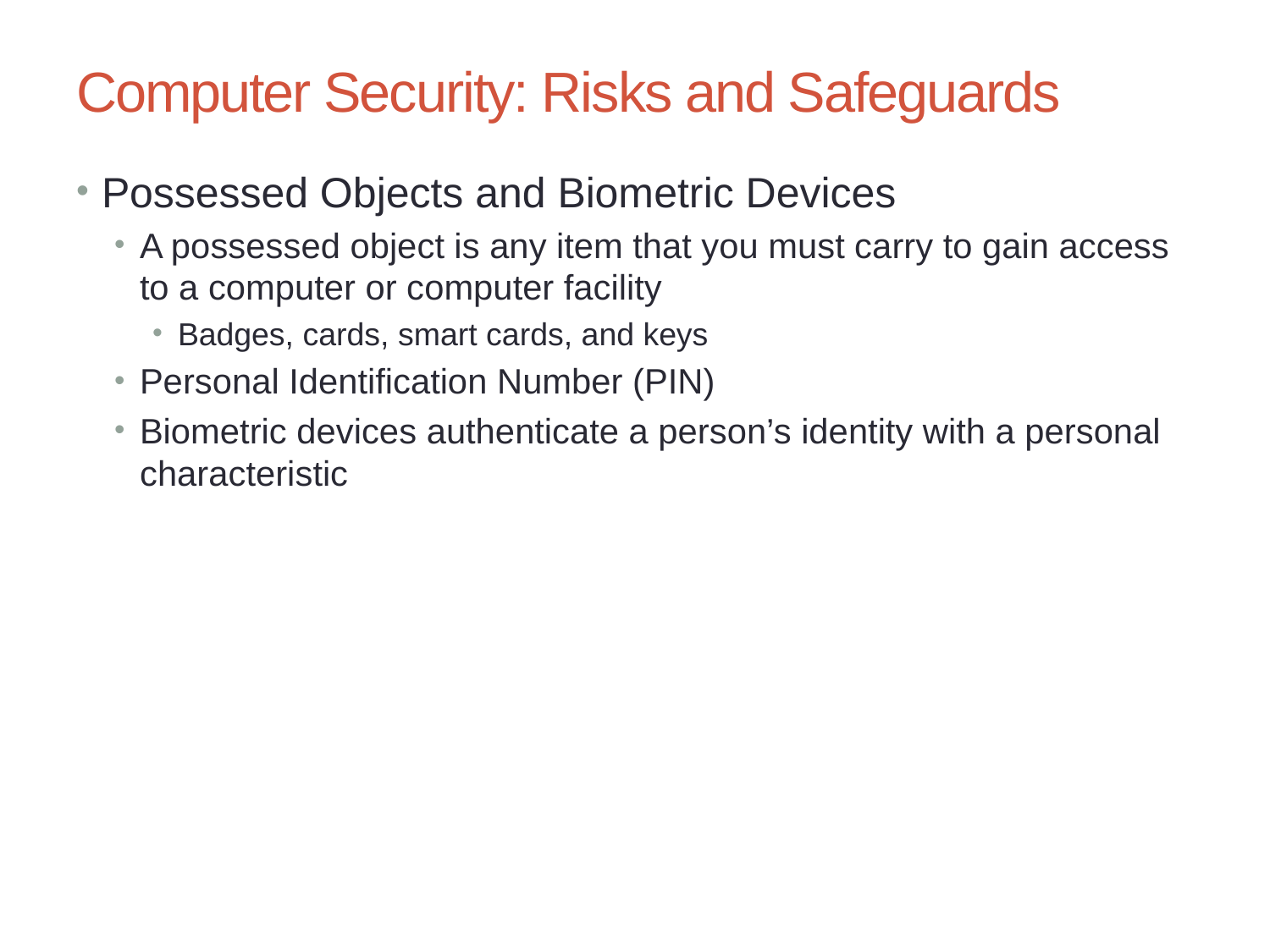

Chapter 8: Security Issues and Ethics in Education
18
# Computer Security: Risks and Safeguards
Possessed Objects and Biometric Devices
A possessed object is any item that you must carry to gain access to a computer or computer facility
Badges, cards, smart cards, and keys
Personal Identification Number (PIN)
Biometric devices authenticate a person’s identity with a personal characteristic